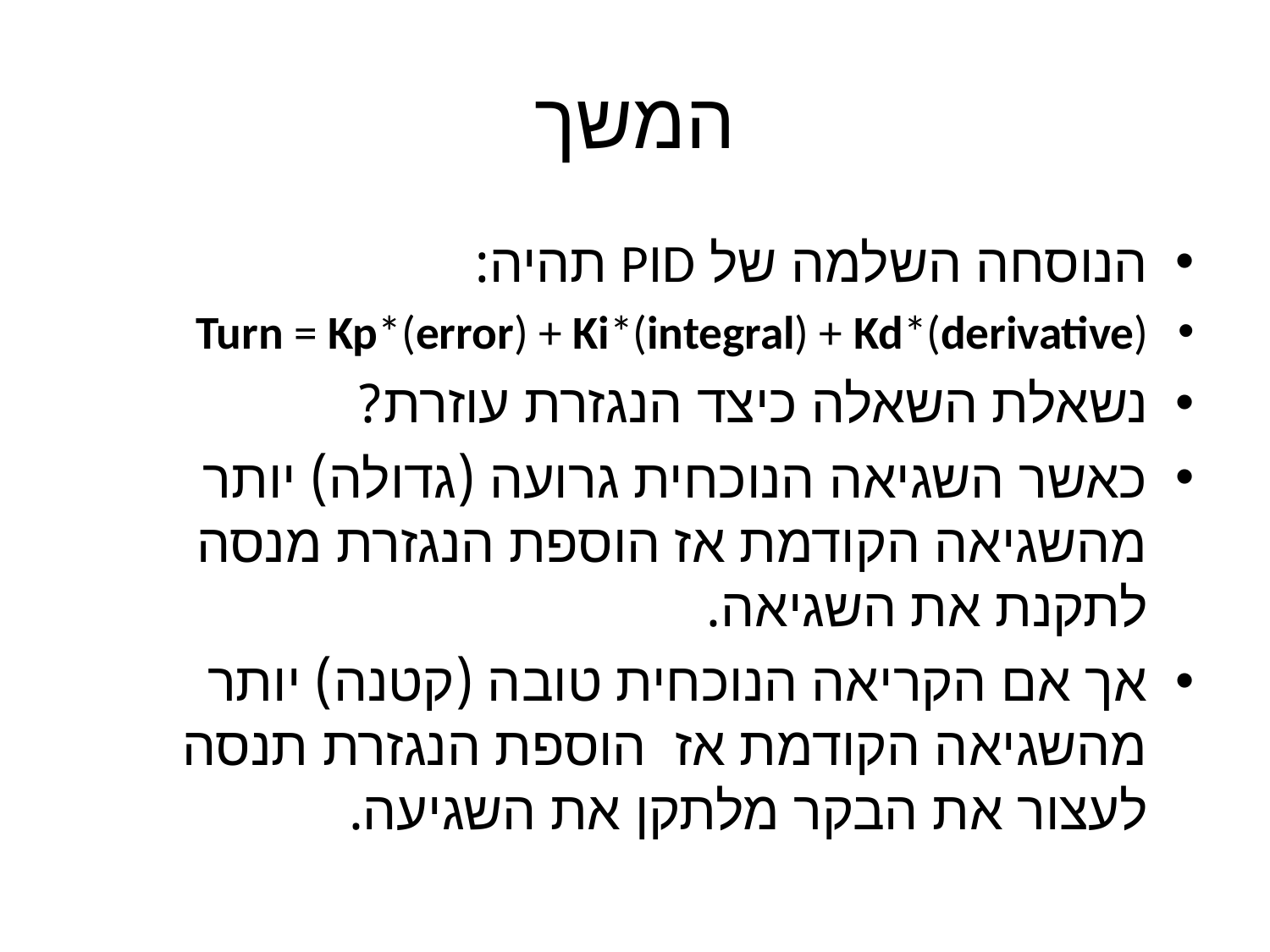

# המשך
הנוסחה השלמה של PID תהיה:
Turn = Kp*(error) + Ki*(integral) + Kd*(derivative)
נשאלת השאלה כיצד הנגזרת עוזרת?
כאשר השגיאה הנוכחית גרועה (גדולה) יותר מהשגיאה הקודמת אז הוספת הנגזרת מנסה לתקנת את השגיאה.
אך אם הקריאה הנוכחית טובה (קטנה) יותר מהשגיאה הקודמת אז  הוספת הנגזרת תנסה לעצור את הבקר מלתקן את השגיעה.